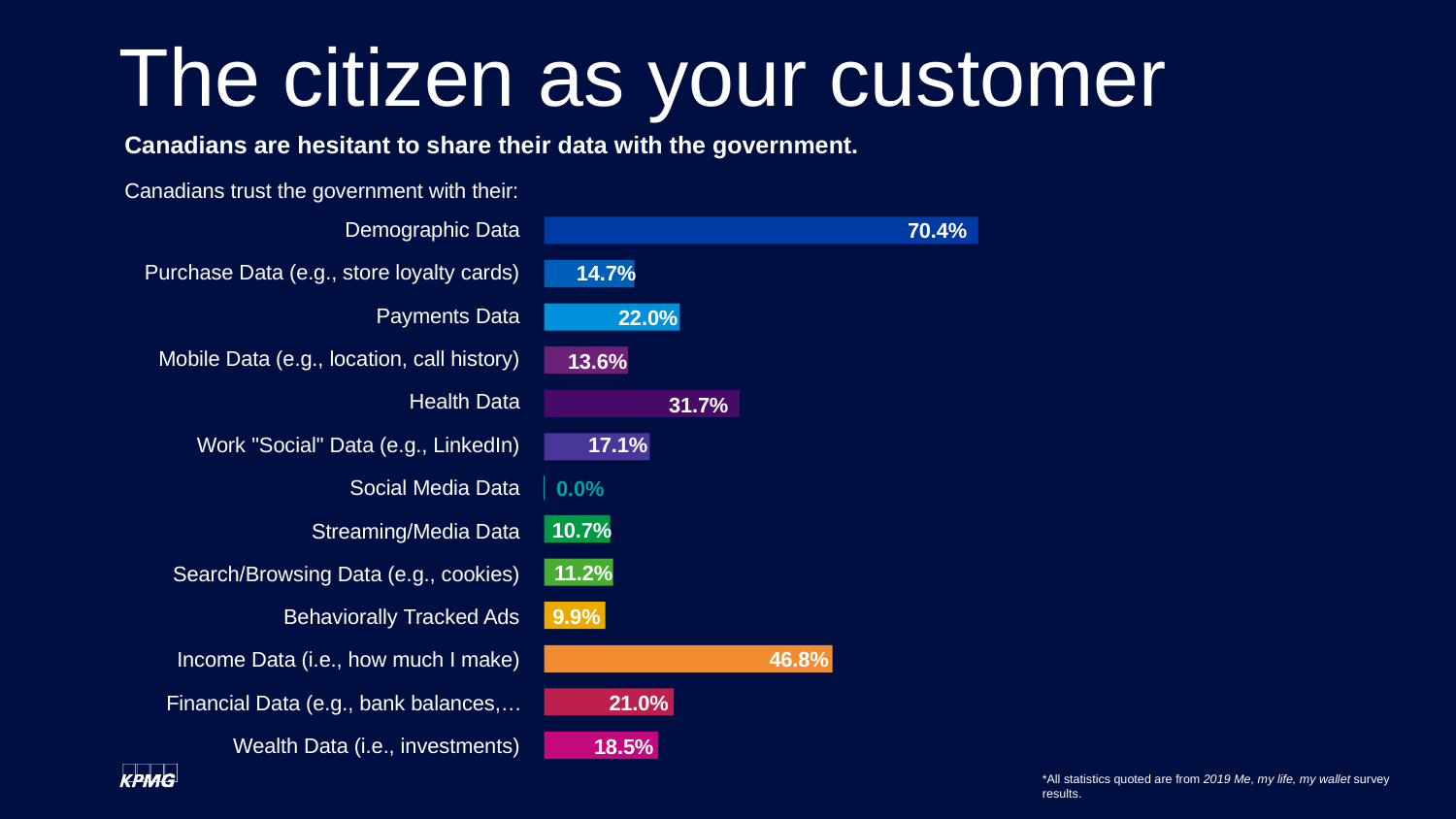

# The citizen as your customer
Canadians are hesitant to share their data with the government.
Canadians trust the government with their:
Demographic Data

70.4%
Purchase Data (e.g., store loyalty cards)
14.7%

Payments Data

22.0%
Mobile Data (e.g., location, call history)

13.6%
Health Data

31.7%
Work "Social" Data (e.g., LinkedIn)
17.1%

Social Media Data
0.0%

10.7%
Streaming/Media Data

11.2%
Search/Browsing Data (e.g., cookies)

9.9%
Behaviorally Tracked Ads

46.8%
Income Data (i.e., how much I make)

Financial Data (e.g., bank balances,…
21.0%

Wealth Data (i.e., investments)
18.5%
*All statistics quoted are from 2019 Me, my life, my wallet survey results.